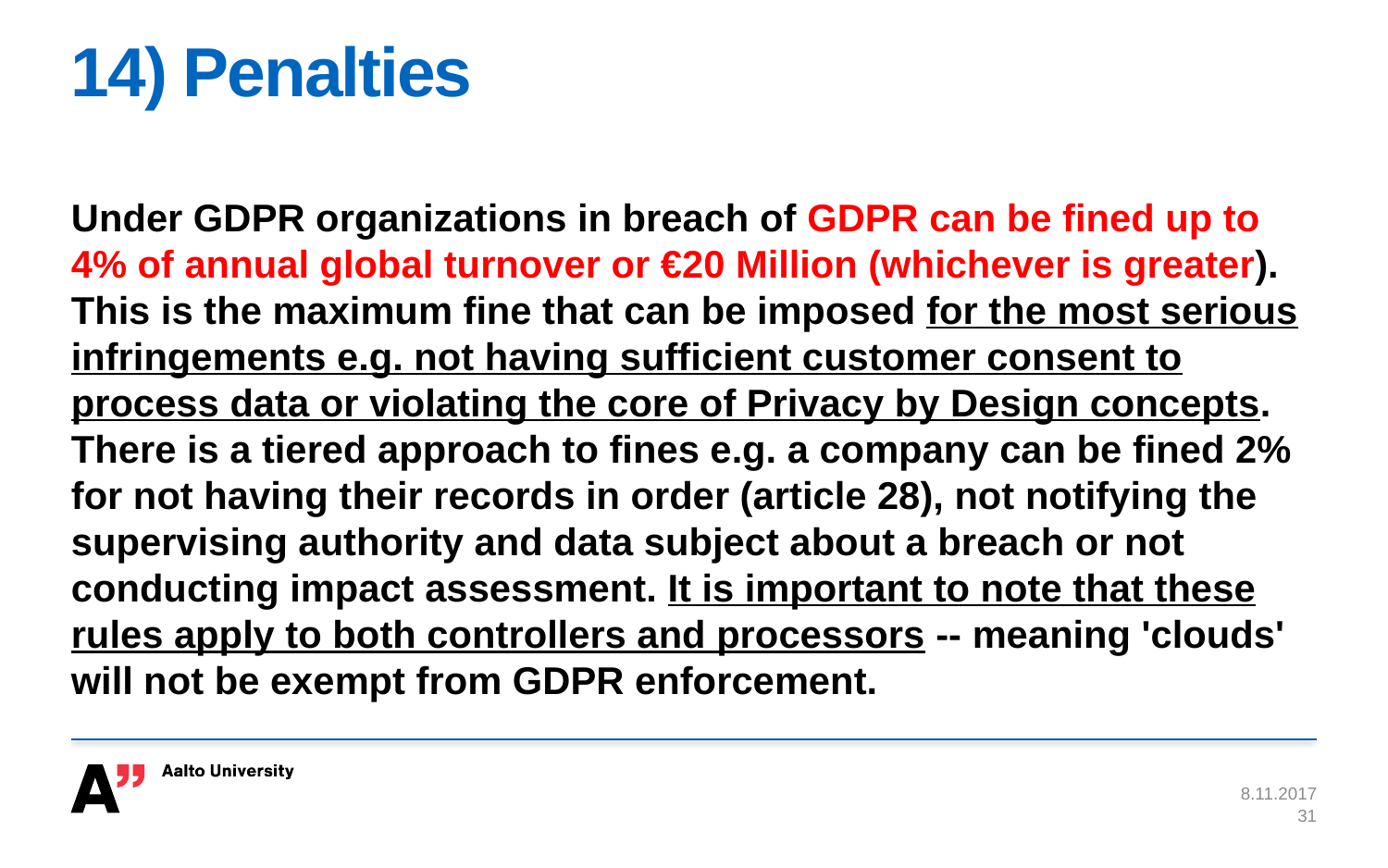

# 14) Penalties
Under GDPR organizations in breach of GDPR can be fined up to 4% of annual global turnover or €20 Million (whichever is greater). This is the maximum fine that can be imposed for the most serious infringements e.g. not having sufficient customer consent to process data or violating the core of Privacy by Design concepts. There is a tiered approach to fines e.g. a company can be fined 2% for not having their records in order (article 28), not notifying the supervising authority and data subject about a breach or not conducting impact assessment. It is important to note that these rules apply to both controllers and processors -- meaning 'clouds' will not be exempt from GDPR enforcement.
8.11.2017
31